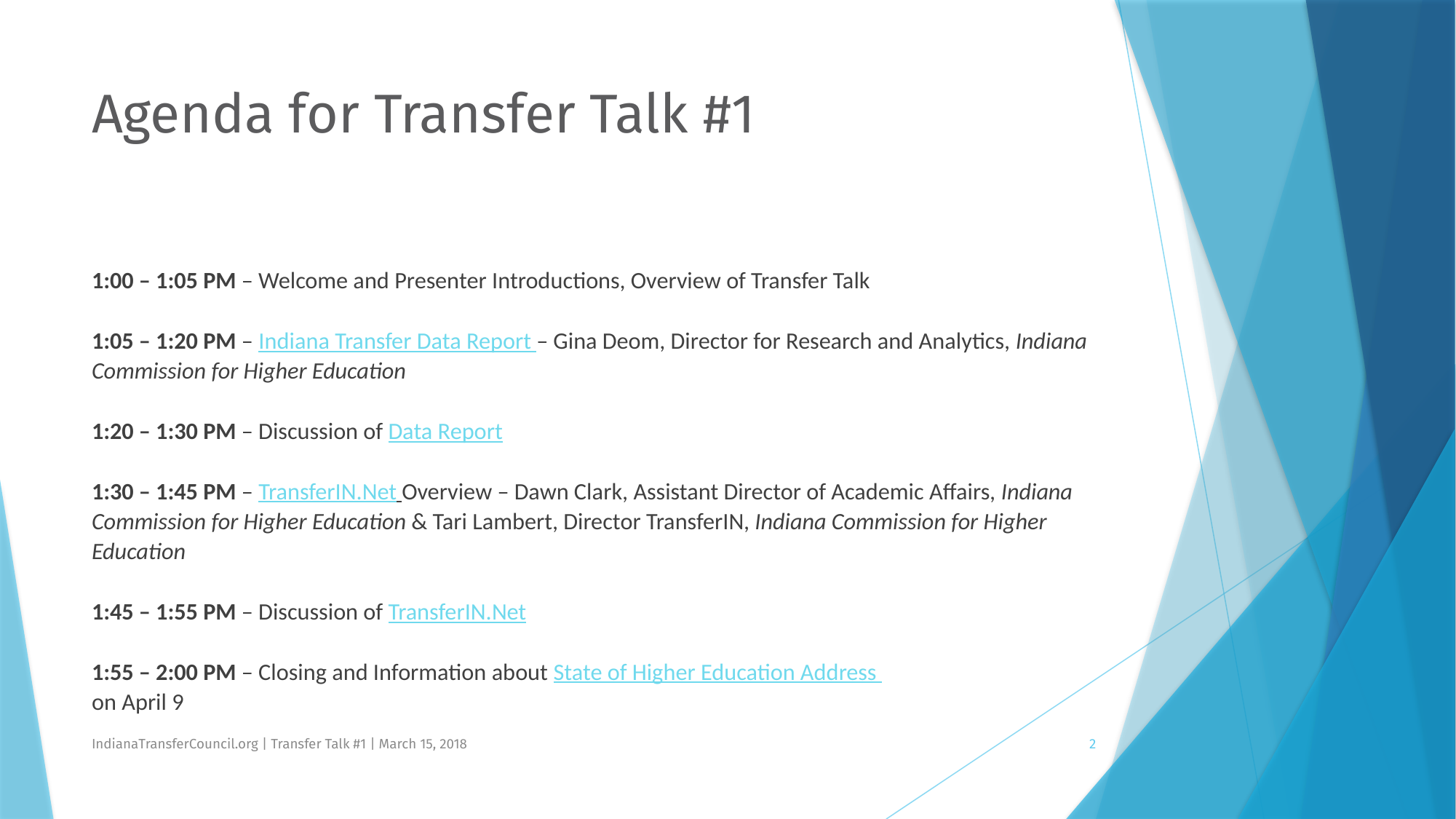

# Agenda for Transfer Talk #1
1:00 – 1:05 PM – Welcome and Presenter Introductions, Overview of Transfer Talk

1:05 – 1:20 PM – Indiana Transfer Data Report – Gina Deom, Director for Research and Analytics, Indiana Commission for Higher Education

1:20 – 1:30 PM – Discussion of Data Report

1:30 – 1:45 PM – TransferIN.Net Overview – Dawn Clark, Assistant Director of Academic Affairs, Indiana Commission for Higher Education & Tari Lambert, Director TransferIN, Indiana Commission for Higher Education

1:45 – 1:55 PM – Discussion of TransferIN.Net

1:55 – 2:00 PM – Closing and Information about State of Higher Education Address
on April 9

IndianaTransferCouncil.org | Transfer Talk #1 | March 15, 2018
2